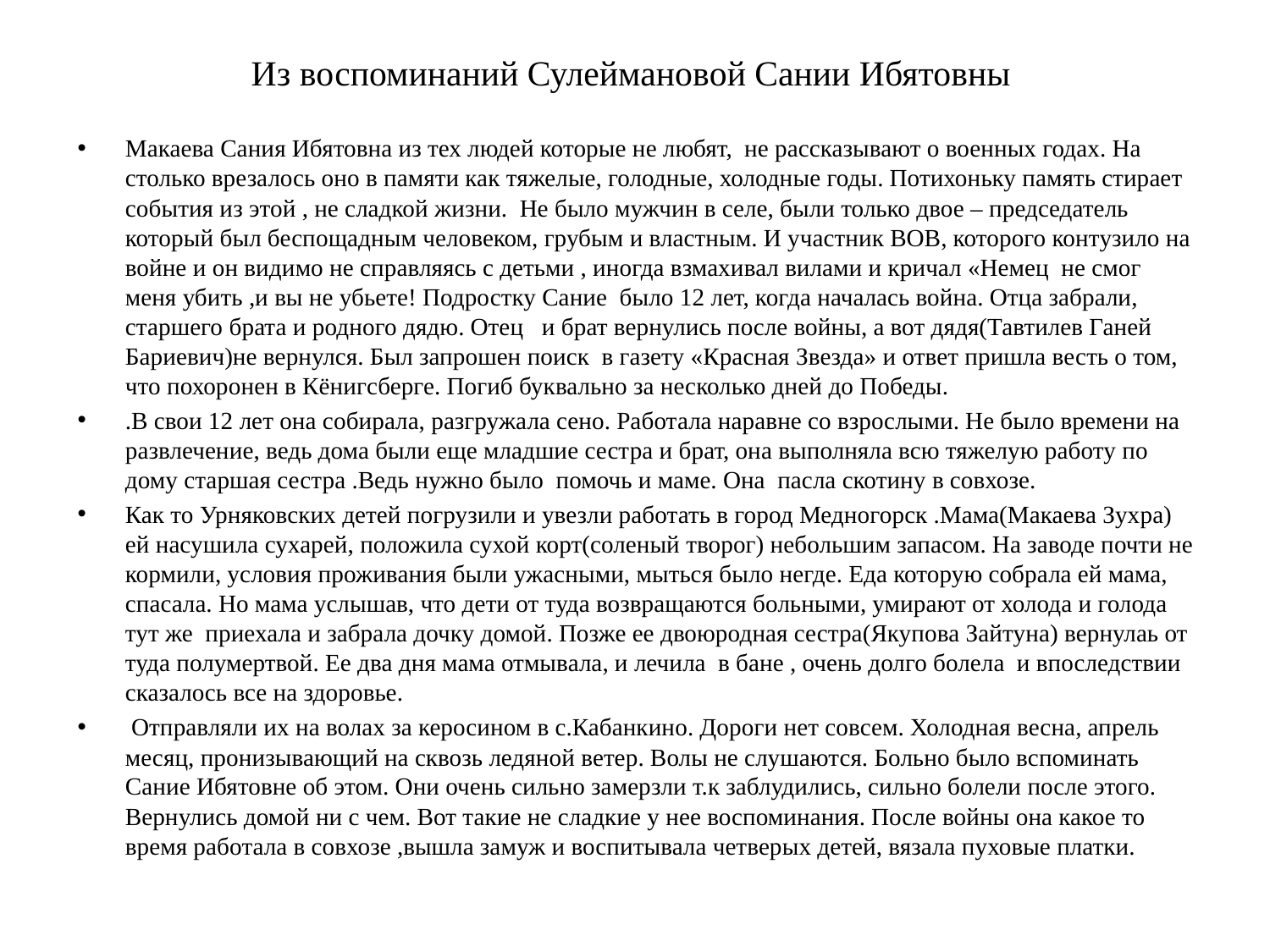

# Из воспоминаний Сулеймановой Сании Ибятовны
Макаева Сания Ибятовна из тех людей которые не любят,  не рассказывают о военных годах. На столько врезалось оно в памяти как тяжелые, голодные, холодные годы. Потихоньку память стирает события из этой , не сладкой жизни.  Не было мужчин в селе, были только двое – председатель который был беспощадным человеком, грубым и властным. И участник ВОВ, которого контузило на войне и он видимо не справляясь с детьми , иногда взмахивал вилами и кричал «Немец  не смог меня убить ,и вы не убьете! Подростку Сание  было 12 лет, когда началась война. Отца забрали, старшего брата и родного дядю. Отец   и брат вернулись после войны, а вот дядя(Тавтилев Ганей Бариевич)не вернулся. Был запрошен поиск  в газету «Красная Звезда» и ответ пришла весть о том, что похоронен в Кёнигсберге. Погиб буквально за несколько дней до Победы.
.В свои 12 лет она собирала, разгружала сено. Работала наравне со взрослыми. Не было времени на развлечение, ведь дома были еще младшие сестра и брат, она выполняла всю тяжелую работу по дому старшая сестра .Ведь нужно было  помочь и маме. Она  пасла скотину в совхозе.
Как то Урняковских детей погрузили и увезли работать в город Медногорск .Мама(Макаева Зухра) ей насушила сухарей, положила сухой корт(соленый творог) небольшим запасом. На заводе почти не кормили, условия проживания были ужасными, мыться было негде. Еда которую собрала ей мама, спасала. Но мама услышав, что дети от туда возвращаются больными, умирают от холода и голода тут же  приехала и забрала дочку домой. Позже ее двоюродная сестра(Якупова Зайтуна) вернулаь от туда полумертвой. Ее два дня мама отмывала, и лечила  в бане , очень долго болела  и впоследствии сказалось все на здоровье.
 Отправляли их на волах за керосином в с.Кабанкино. Дороги нет совсем. Холодная весна, апрель месяц, пронизывающий на сквозь ледяной ветер. Волы не слушаются. Больно было вспоминать Сание Ибятовне об этом. Они очень сильно замерзли т.к заблудились, сильно болели после этого. Вернулись домой ни с чем. Вот такие не сладкие у нее воспоминания. После войны она какое то время работала в совхозе ,вышла замуж и воспитывала четверых детей, вязала пуховые платки.